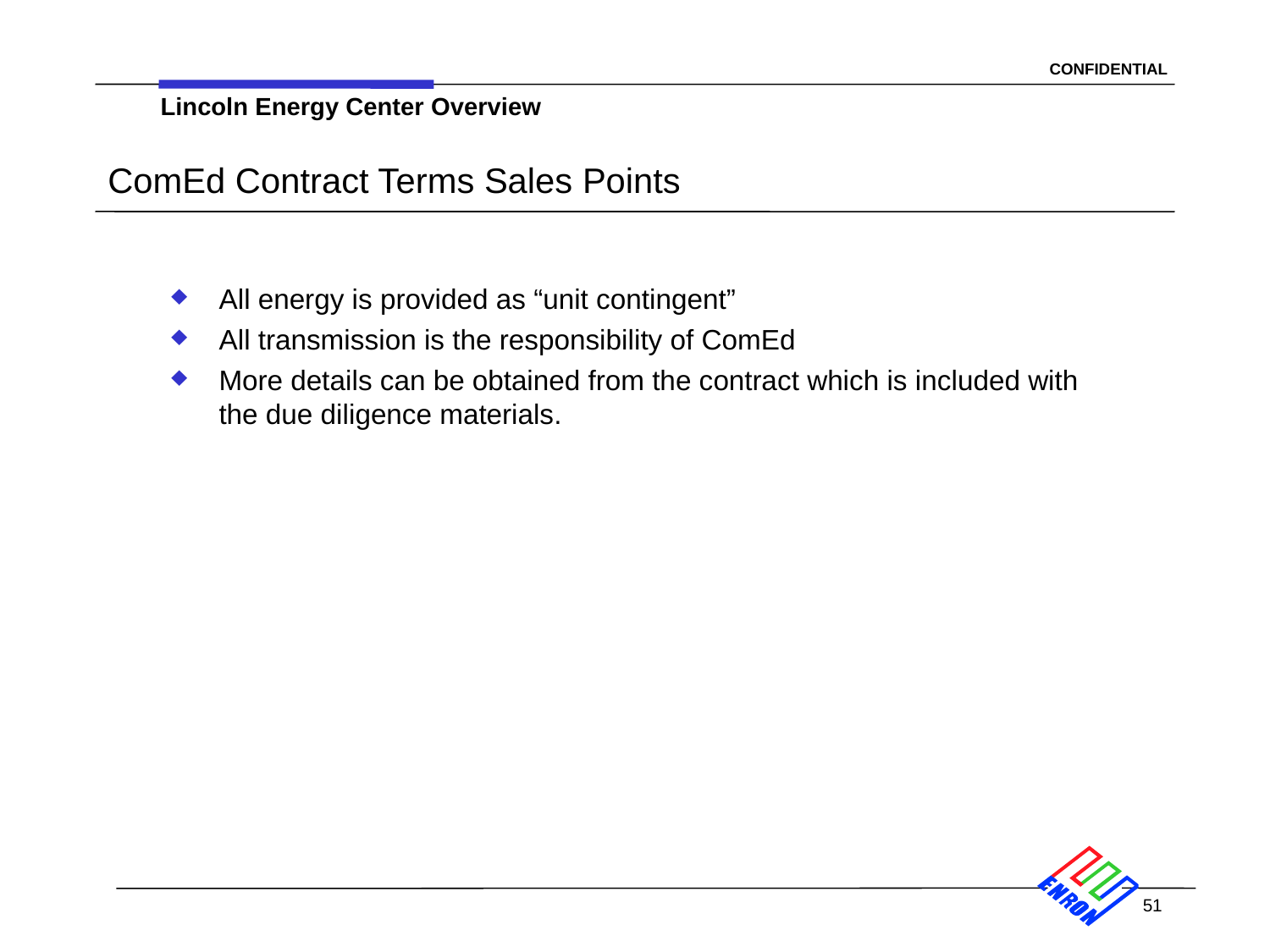

Lincoln Energy Center Overview
# ComEd Contract Terms Sales Points
All energy is provided as “unit contingent”
All transmission is the responsibility of ComEd
More details can be obtained from the contract which is included with the due diligence materials.
51